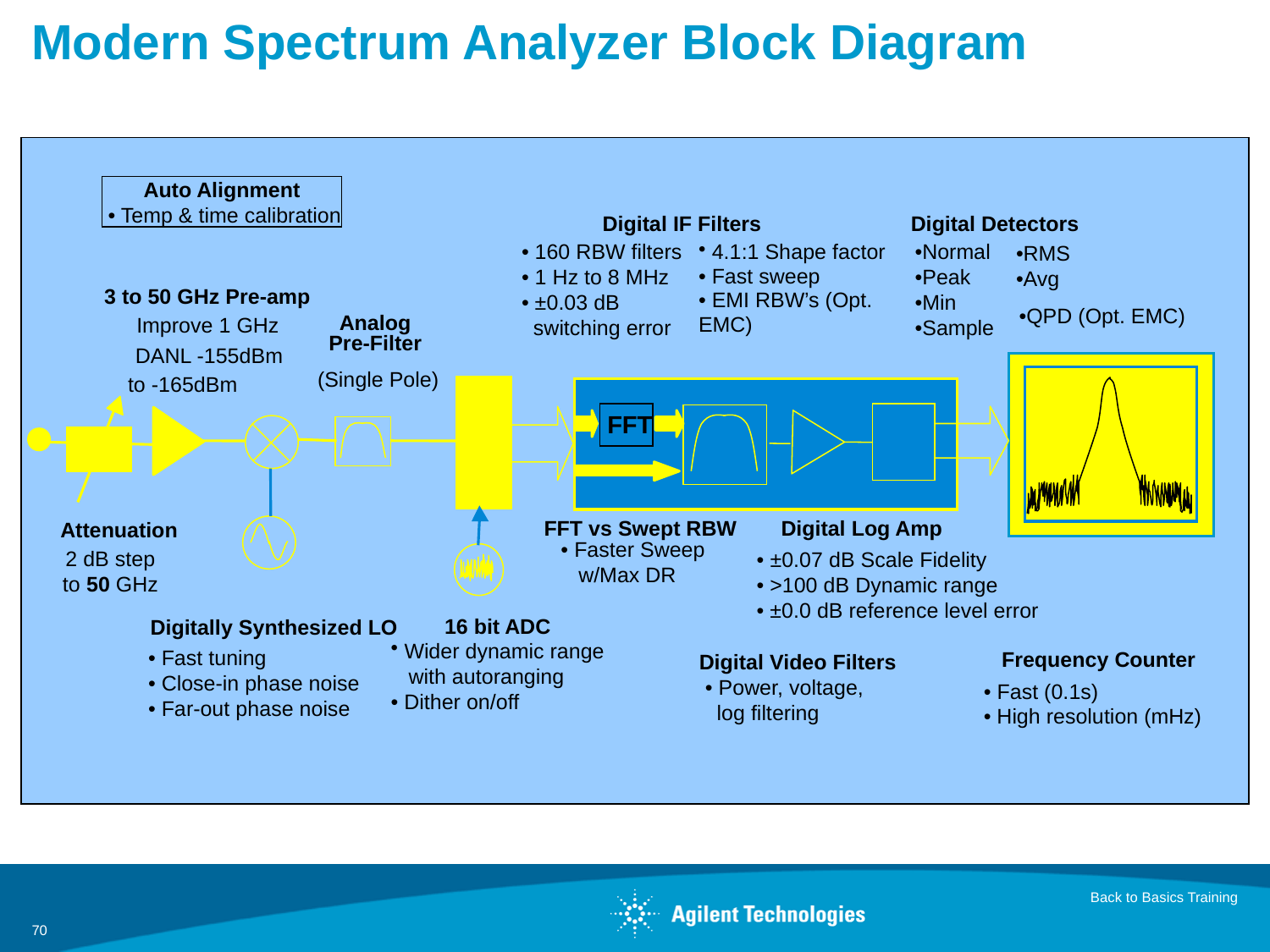

# Modern Spectrum Analyzer Block Diagram

Auto Alignment
 • Temp & time calibration
Digital IF Filters
Digital Detectors
• 160 RBW filters
• 1 Hz to 8 MHz
• ±0.03 dB
  switching error
•Normal
•Peak
•Min
•Sample
•RMS
•Avg
 4.1:1 Shape factor
• Fast sweep
• EMI RBW’s (Opt. EMC)
3 to 50 GHz Pre-amp
Improve 1 GHz
DANL -155dBm
to -165dBm
•QPD (Opt. EMC)
Analog
Pre-Filter

(Single Pole)

FFT

FFT vs Swept RBW
Digital Log Amp

Attenuation
2 dB step
to 50 GHz

• Faster Sweep
   w/Max DR

• ±0.07 dB Scale Fidelity
• >100 dB Dynamic range
• ±0.0 dB reference level error

Digitally Synthesized LO
16 bit ADC
 Wider dynamic range
   with autoranging
• Dither on/off
• Fast tuning
• Close-in phase noise
• Far-out phase noise
Frequency Counter
Digital Video Filters
 • Power, voltage,
   log filtering
• Fast (0.1s)
• High resolution (mHz)
Back to Basics Training
70